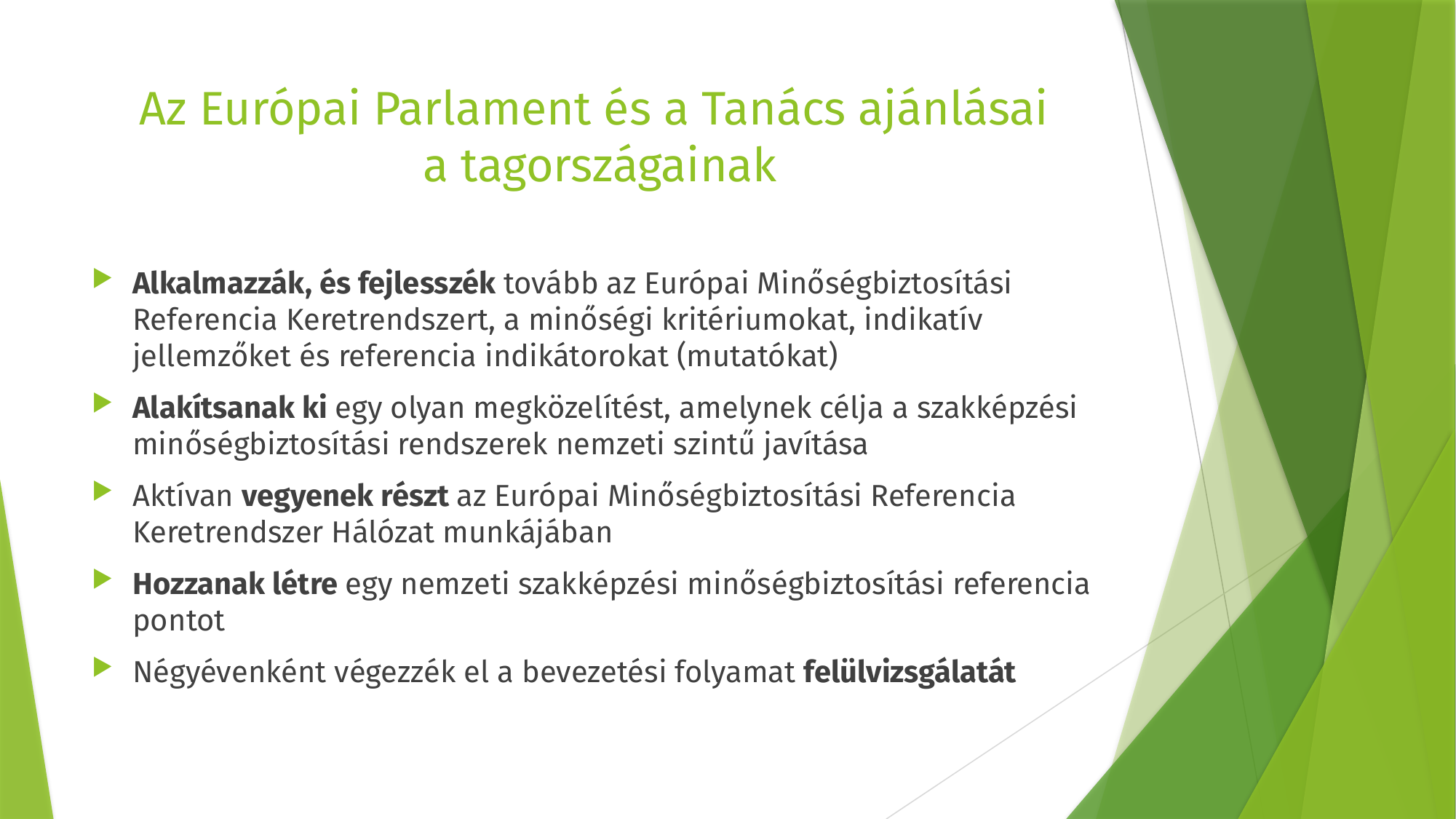

# Az Európai Parlament és a Tanács ajánlásai a tagországainak
Alkalmazzák, és fejlesszék tovább az Európai Minőségbiztosítási Referencia Keretrendszert, a minőségi kritériumokat, indikatív jellemzőket és referencia indikátorokat (mutatókat)
Alakítsanak ki egy olyan megközelítést, amelynek célja a szakképzési minőségbiztosítási rendszerek nemzeti szintű javítása
Aktívan vegyenek részt az Európai Minőségbiztosítási Referencia Keretrendszer Hálózat munkájában
Hozzanak létre egy nemzeti szakképzési minőségbiztosítási referencia pontot
Négyévenként végezzék el a bevezetési folyamat felülvizsgálatát